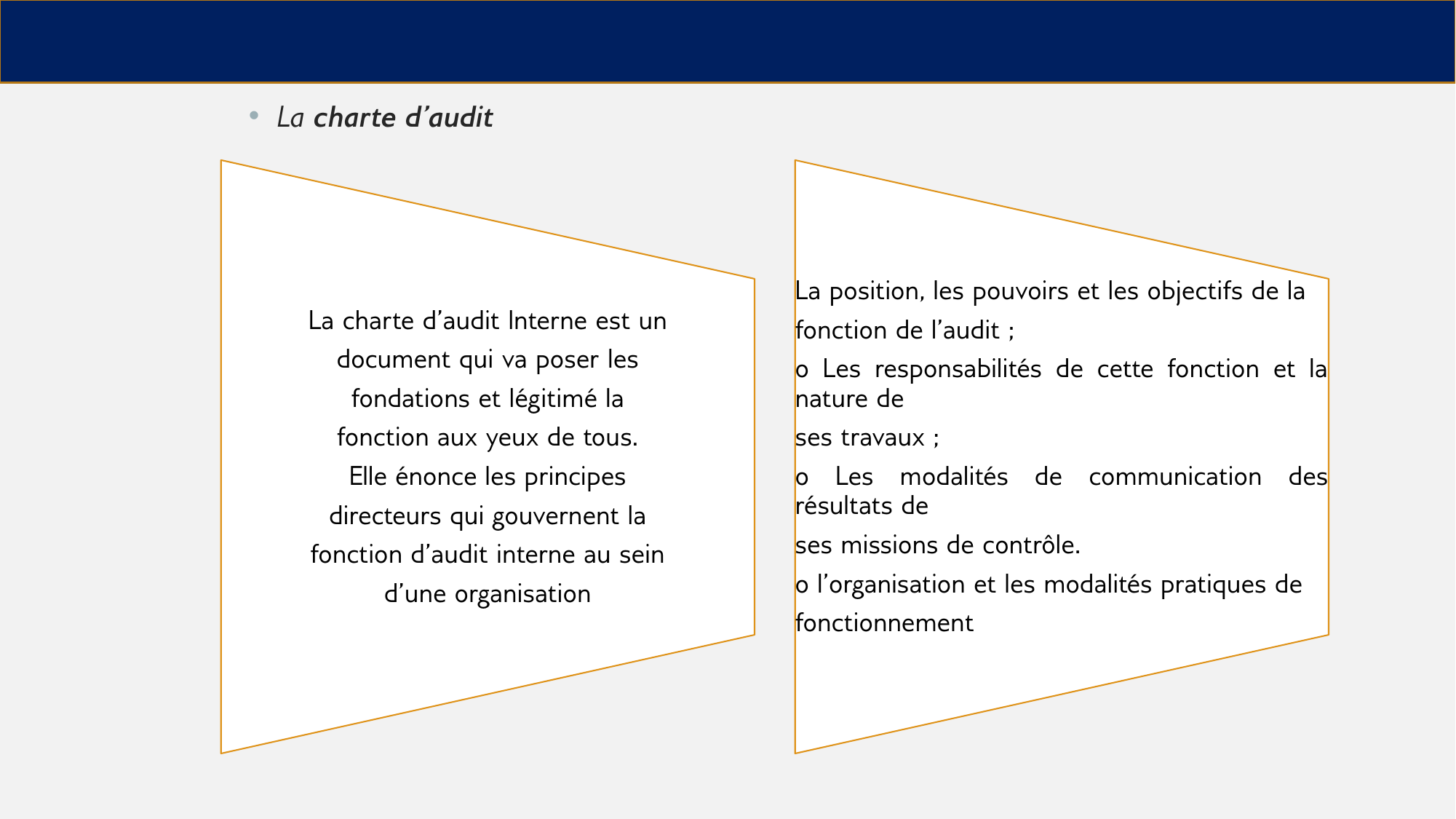

La charte d’audit
La charte d’audit Interne est un
document qui va poser les
fondations et légitimé la
fonction aux yeux de tous.
Elle énonce les principes
directeurs qui gouvernent la
fonction d’audit interne au sein
d’une organisation
La position, les pouvoirs et les objectifs de la
fonction de l’audit ;
o Les responsabilités de cette fonction et la nature de
ses travaux ;
o Les modalités de communication des résultats de
ses missions de contrôle.
o l’organisation et les modalités pratiques de
fonctionnement